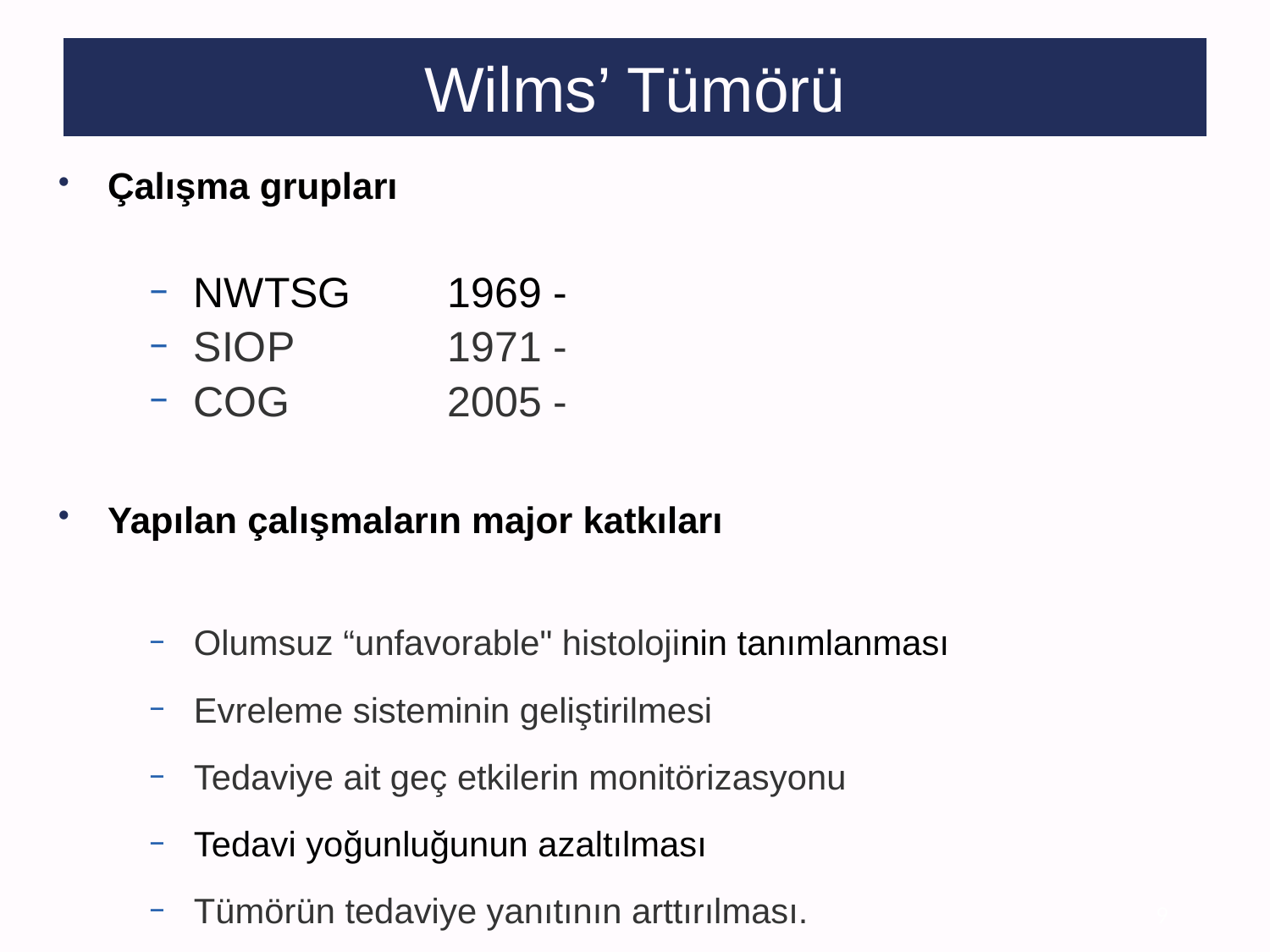

# Wilms’ Tümörü
Çalışma grupları

NWTSG	1969 -
SIOP		1971 -
COG		2005 -

Yapılan çalışmaların major katkıları

Olumsuz “unfavorable" histolojinin tanımlanması
Evreleme sisteminin geliştirilmesi
Tedaviye ait geç etkilerin monitörizasyonu
Tedavi yoğunluğunun azaltılması
Tümörün tedaviye yanıtının arttırılması.
9